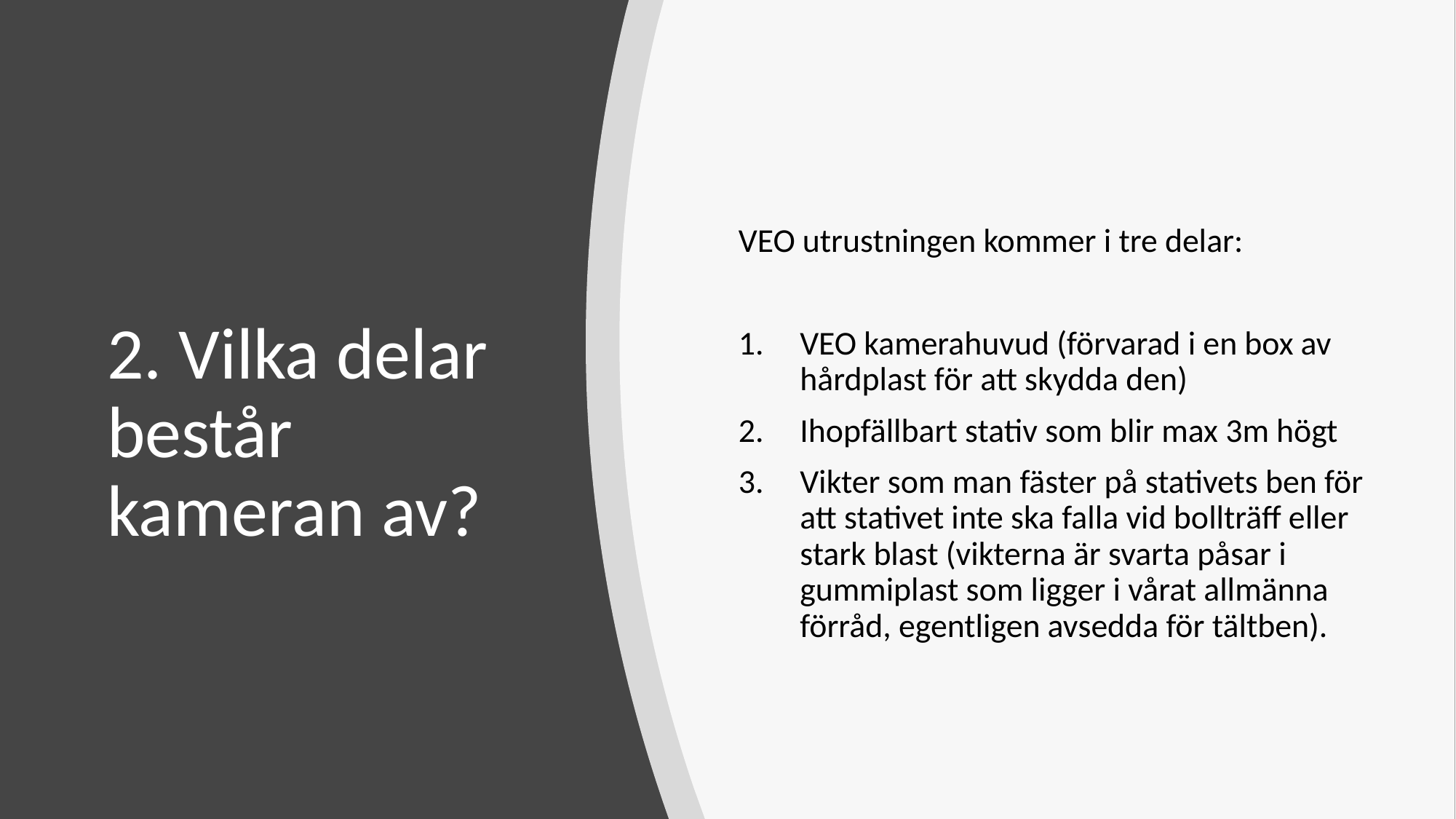

VEO utrustningen kommer i tre delar:

VEO kamerahuvud (förvarad i en box av hårdplast för att skydda den)
Ihopfällbart stativ som blir max 3m högt
Vikter som man fäster på stativets ben för att stativet inte ska falla vid bollträff eller stark blast (vikterna är svarta påsar i gummiplast som ligger i vårat allmänna förråd, egentligen avsedda för tältben).
# 2. Vilka delar består kameran av?